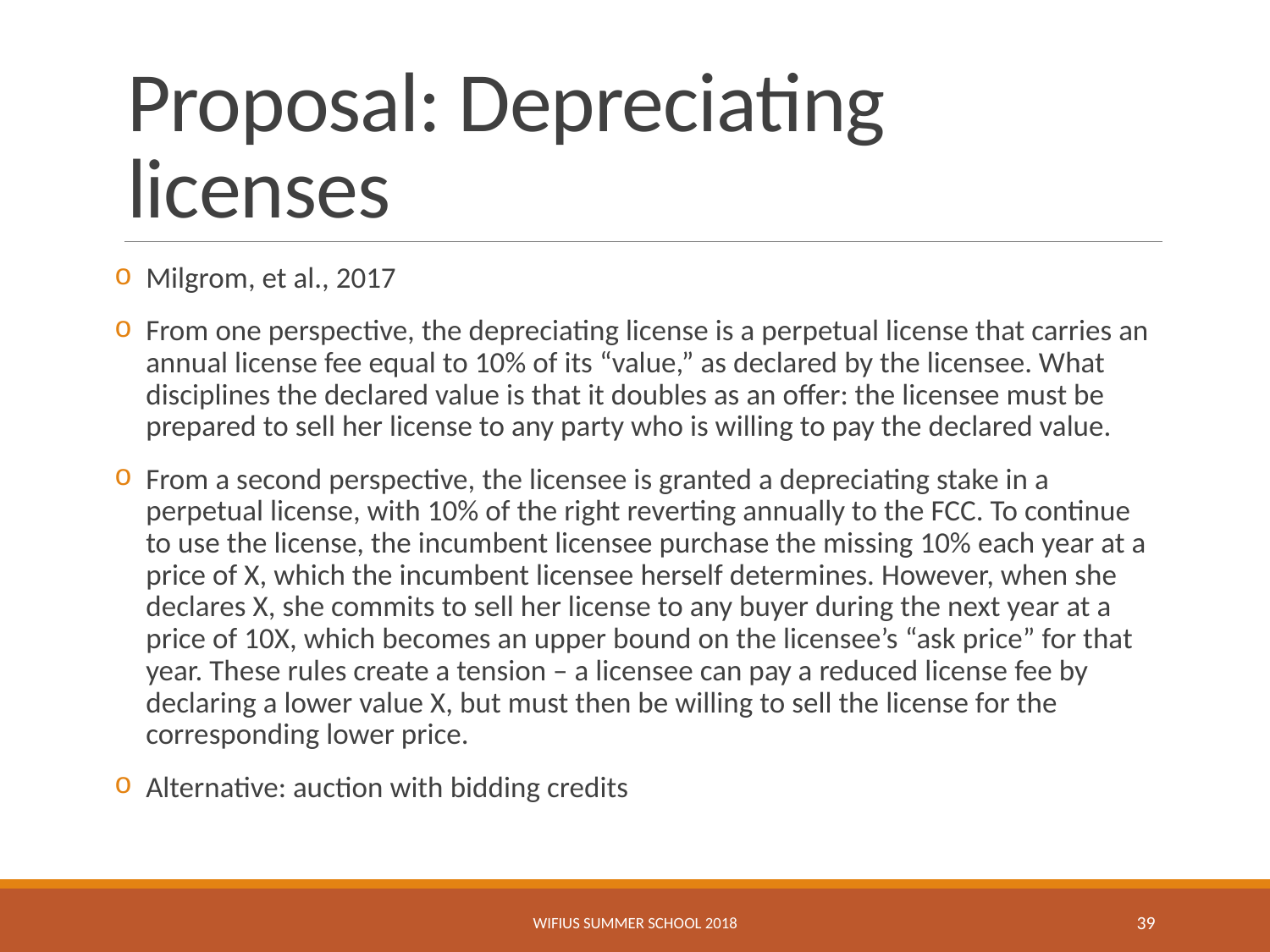

# Proposal: Depreciating licenses
Milgrom, et al., 2017
From one perspective, the depreciating license is a perpetual license that carries an annual license fee equal to 10% of its “value,” as declared by the licensee. What disciplines the declared value is that it doubles as an offer: the licensee must be prepared to sell her license to any party who is willing to pay the declared value.
From a second perspective, the licensee is granted a depreciating stake in a perpetual license, with 10% of the right reverting annually to the FCC. To continue to use the license, the incumbent licensee purchase the missing 10% each year at a price of X, which the incumbent licensee herself determines. However, when she declares X, she commits to sell her license to any buyer during the next year at a price of 10X, which becomes an upper bound on the licensee’s “ask price” for that year. These rules create a tension – a licensee can pay a reduced license fee by declaring a lower value X, but must then be willing to sell the license for the corresponding lower price.
Alternative: auction with bidding credits

WifiUS Summer School 2018
39